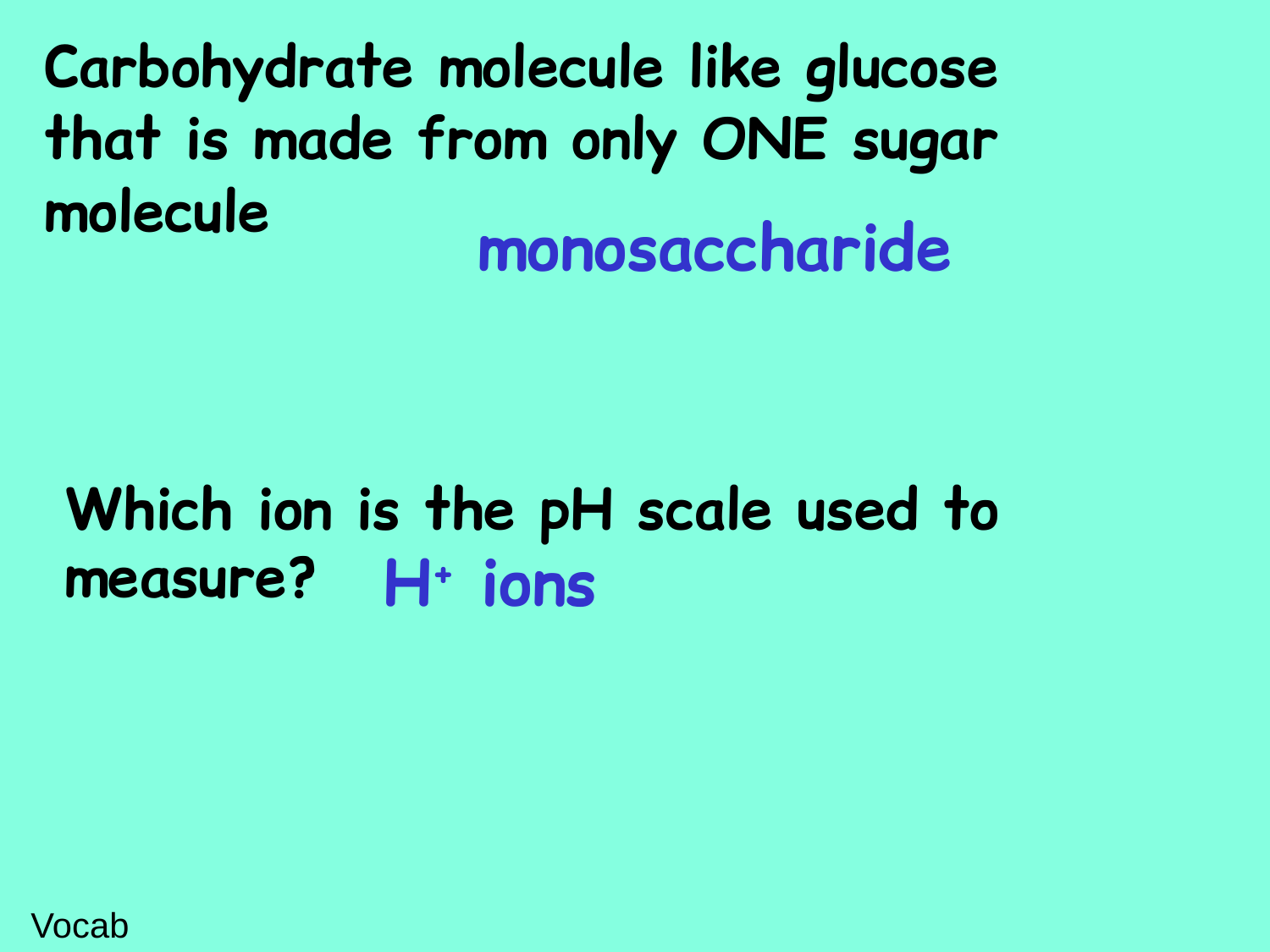

Carbohydrate molecule like glucose
that is made from only ONE sugar
molecule
monosaccharide
Which ion is the pH scale used to measure?

H+ ions
Vocab